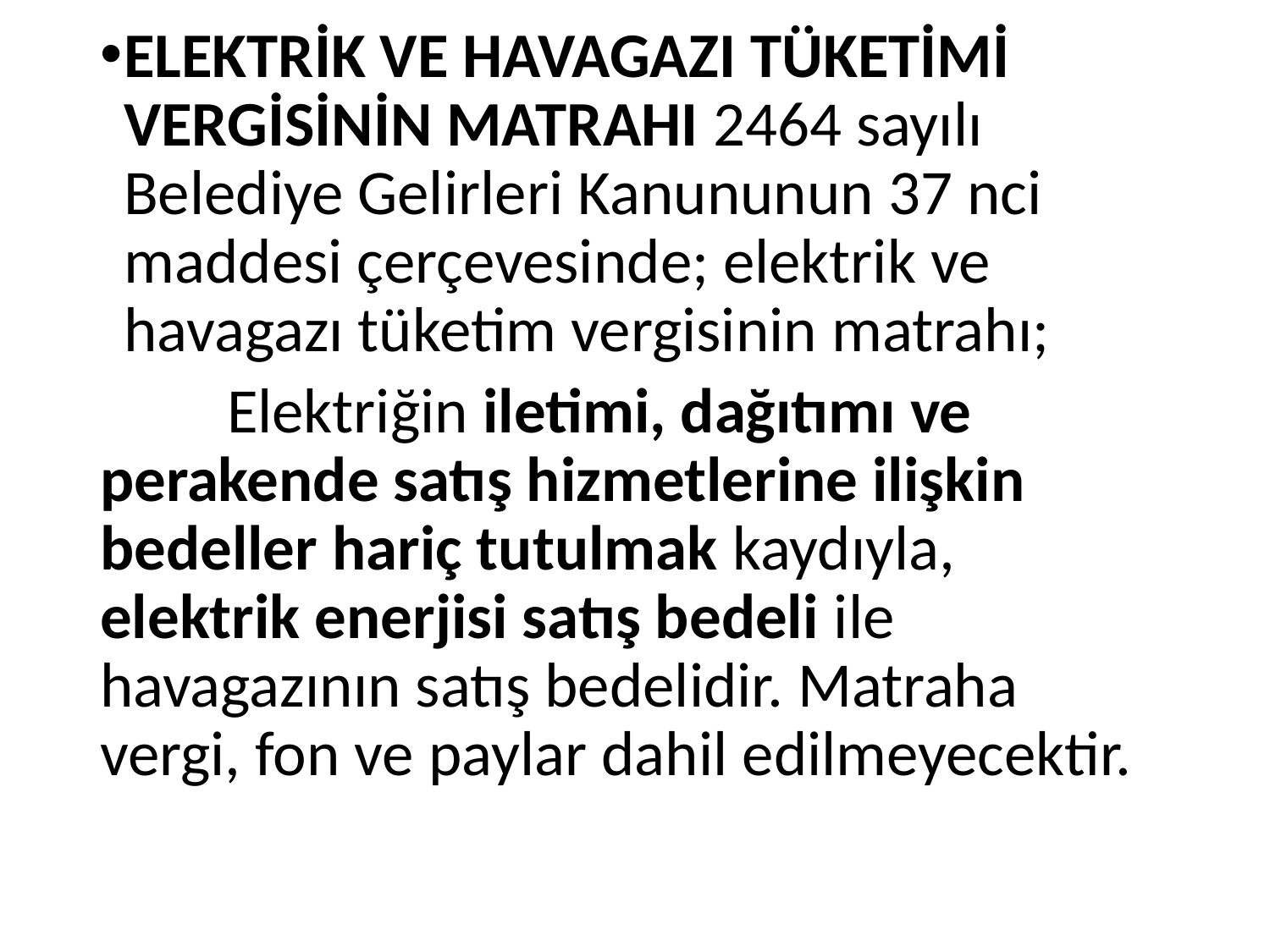

ELEKTRİK VE HAVAGAZI TÜKETİMİ VERGİSİNİN MATRAHI 2464 sayılı Belediye Gelirleri Kanununun 37 nci maddesi çerçevesinde; elektrik ve havagazı tüketim vergisinin matrahı;
	Elektriğin iletimi, dağıtımı ve perakende satış hizmetlerine ilişkin bedeller hariç tutulmak kaydıyla, elektrik enerjisi satış bedeli ile havagazının satış bedelidir. Matraha vergi, fon ve paylar dahil edilmeyecektir.